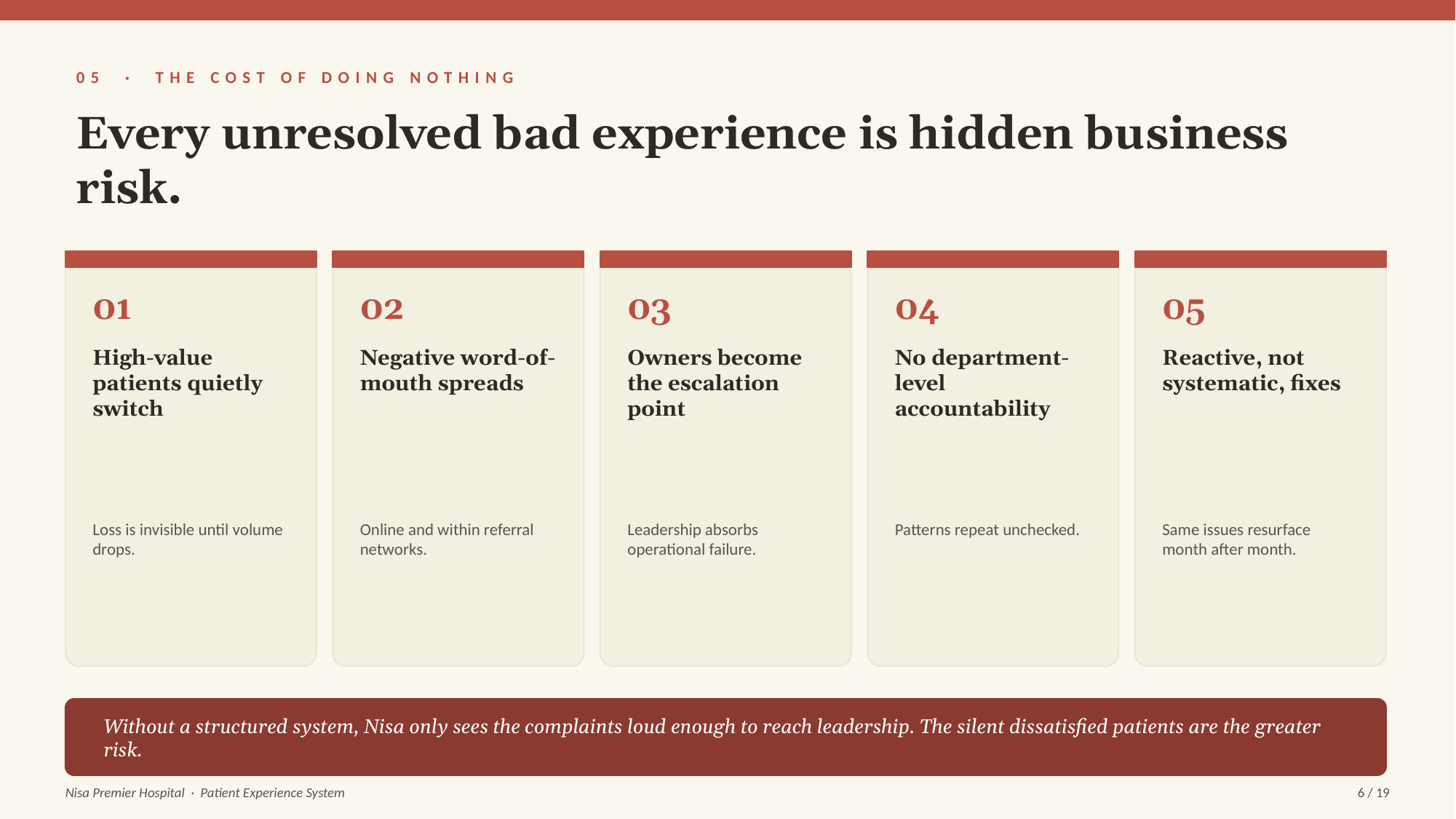

05  ·  THE COST OF DOING NOTHING
Every unresolved bad experience is hidden business risk.

01
02
03
04
05
High-value patients quietly switch
Negative word-of-mouth spreads
Owners become the escalation point
No department-level accountability
Reactive, not systematic, fixes
Loss is invisible until volume drops.
Online and within referral networks.
Leadership absorbs operational failure.
Patterns repeat unchecked.
Same issues resurface month after month.

Without a structured system, Nisa only sees the complaints loud enough to reach leadership. The silent dissatisfied patients are the greater risk.
Nisa Premier Hospital  ·  Patient Experience System
6 / 19